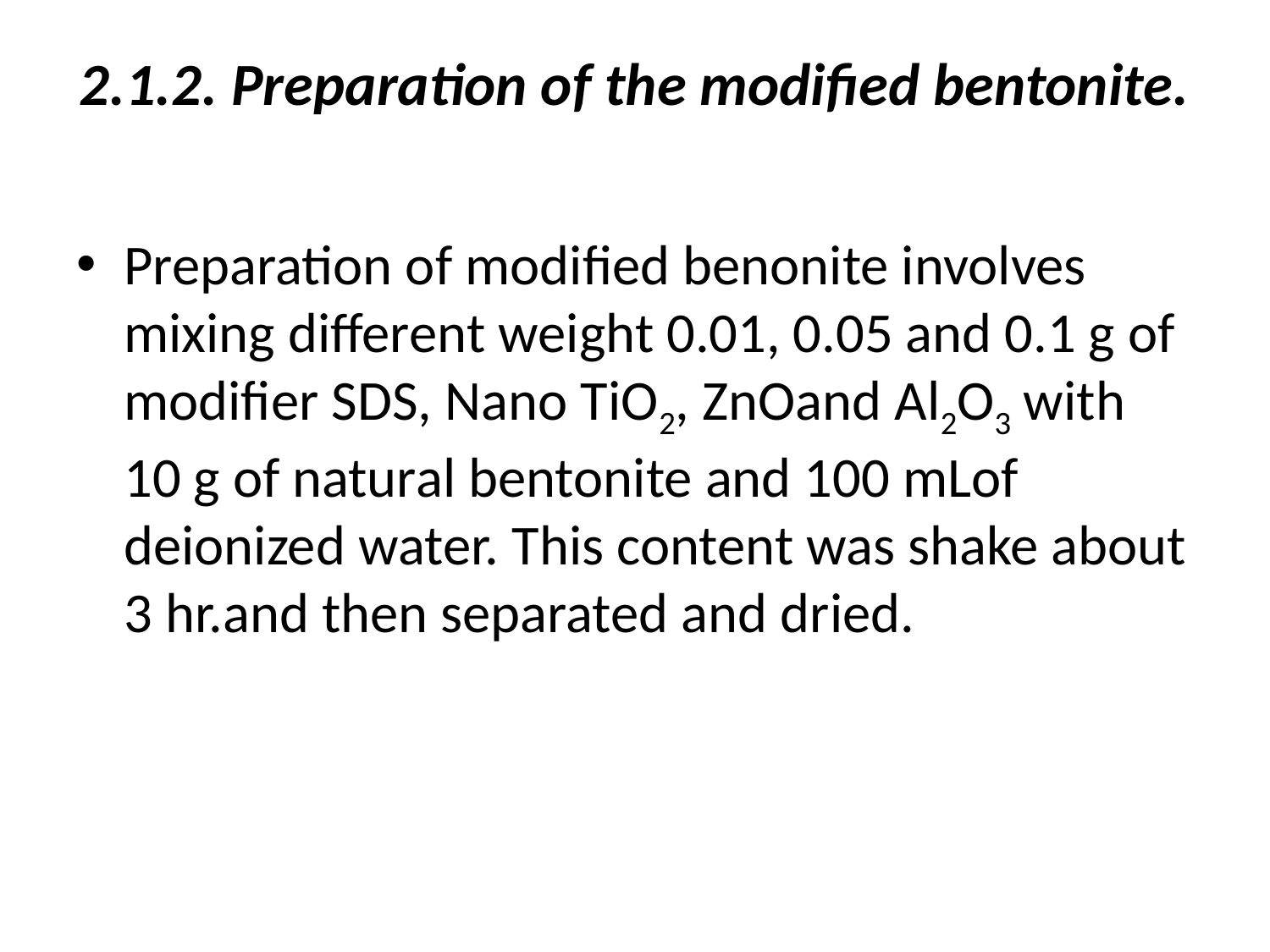

# 2.1.2. Preparation of the modified bentonite.
Preparation of modified benonite involves mixing different weight 0.01, 0.05 and 0.1 g of modifier SDS, Nano TiO2, ZnOand Al2O3 with 10 g of natural bentonite and 100 mLof deionized water. This content was shake about 3 hr.and then separated and dried.